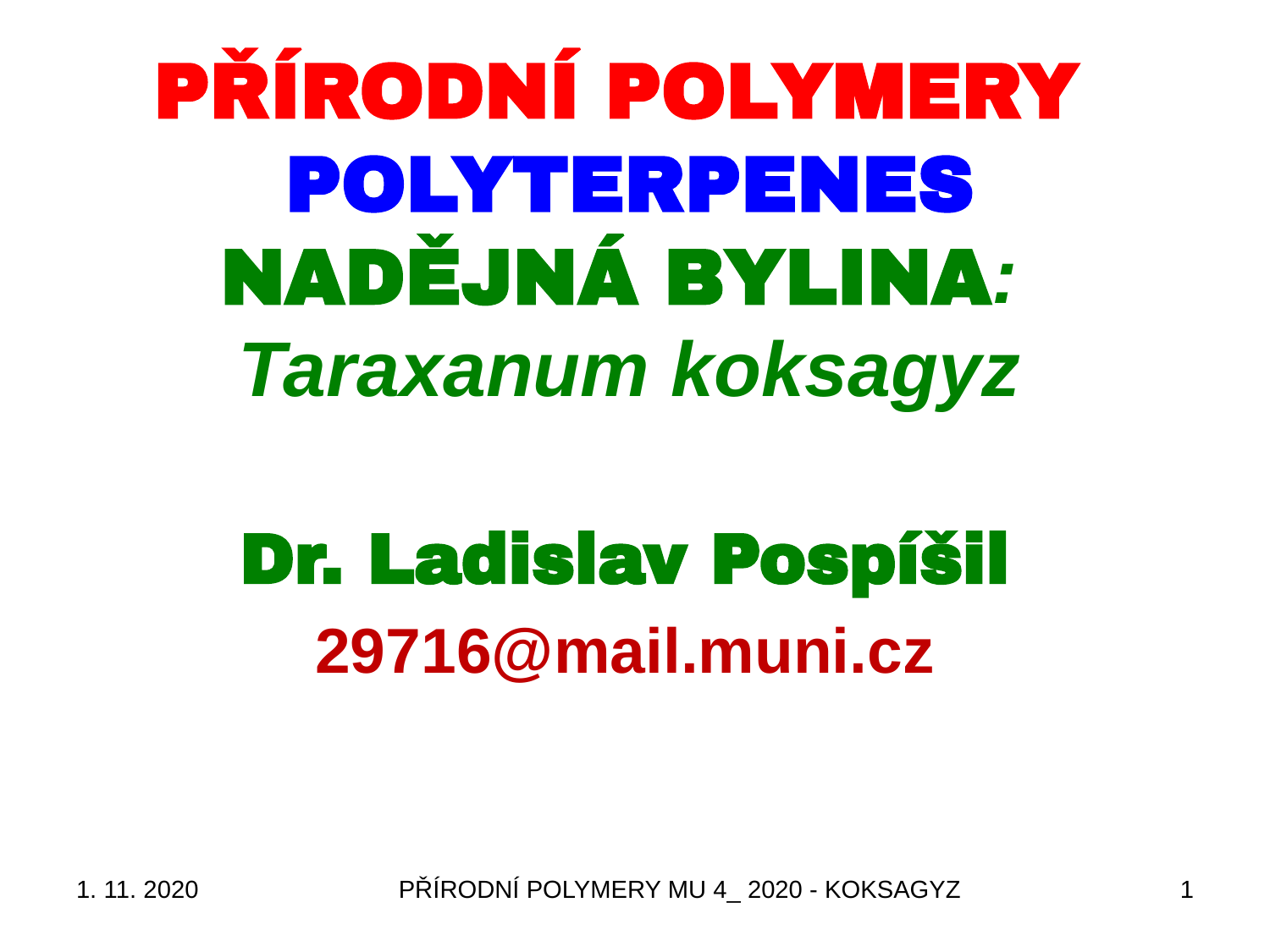

# PŘÍRODNÍ POLYMERY POLYTERPENES NADĚJNÁ BYLINA: Taraxanum koksagyz
Dr. Ladislav Pospíšil
29716@mail.muni.cz

1. 11. 2020
PŘÍRODNÍ POLYMERY MU 4_ 2020 - KOKSAGYZ
1